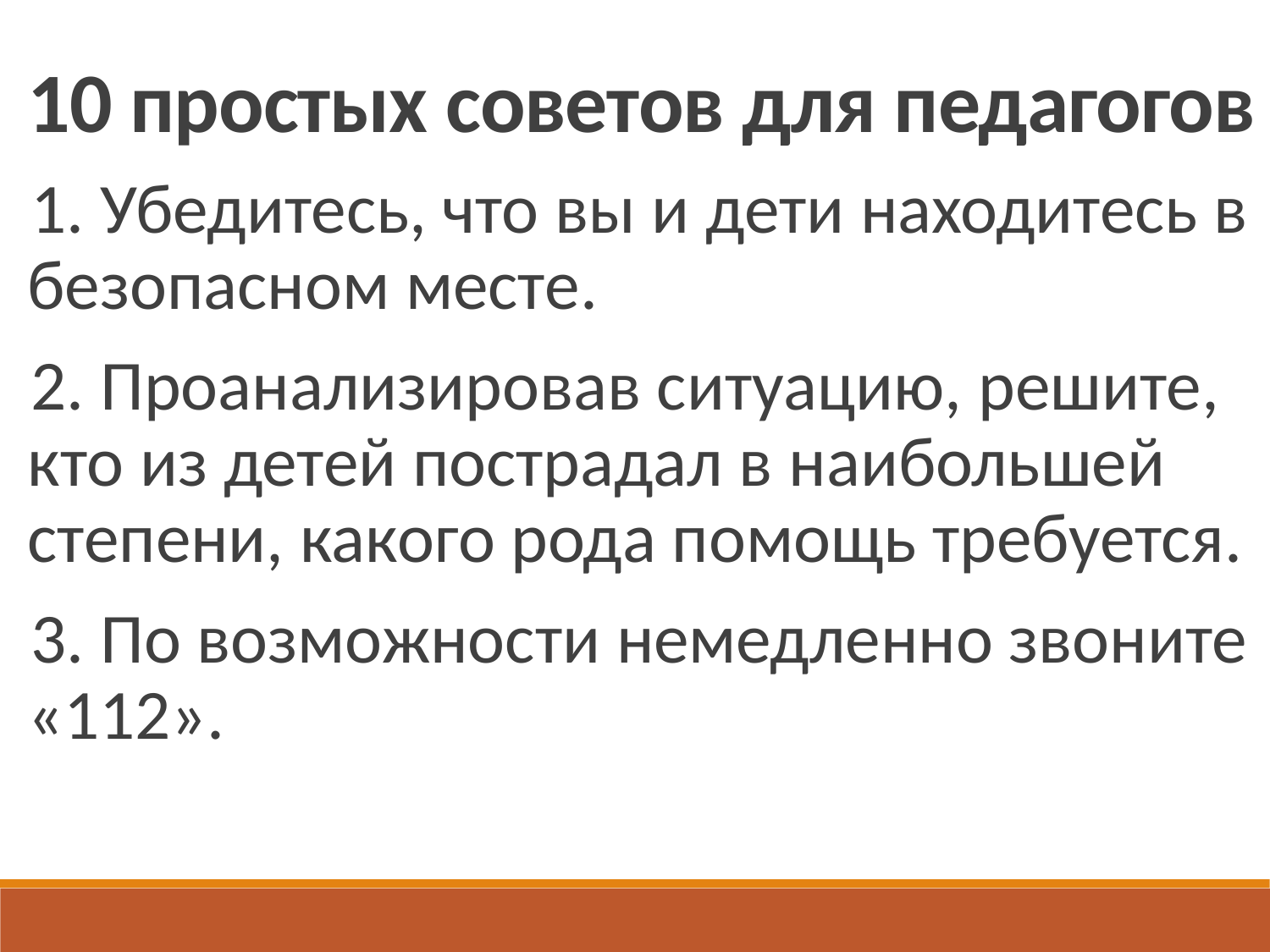

10 простых советов для педагогов
1. Убедитесь, что вы и дети находитесь в безопасном месте.
2. Проанализировав ситуацию, решите, кто из детей пострадал в наибольшей степени, какого рода помощь требуется.
3. По возможности немедленно звоните «112».